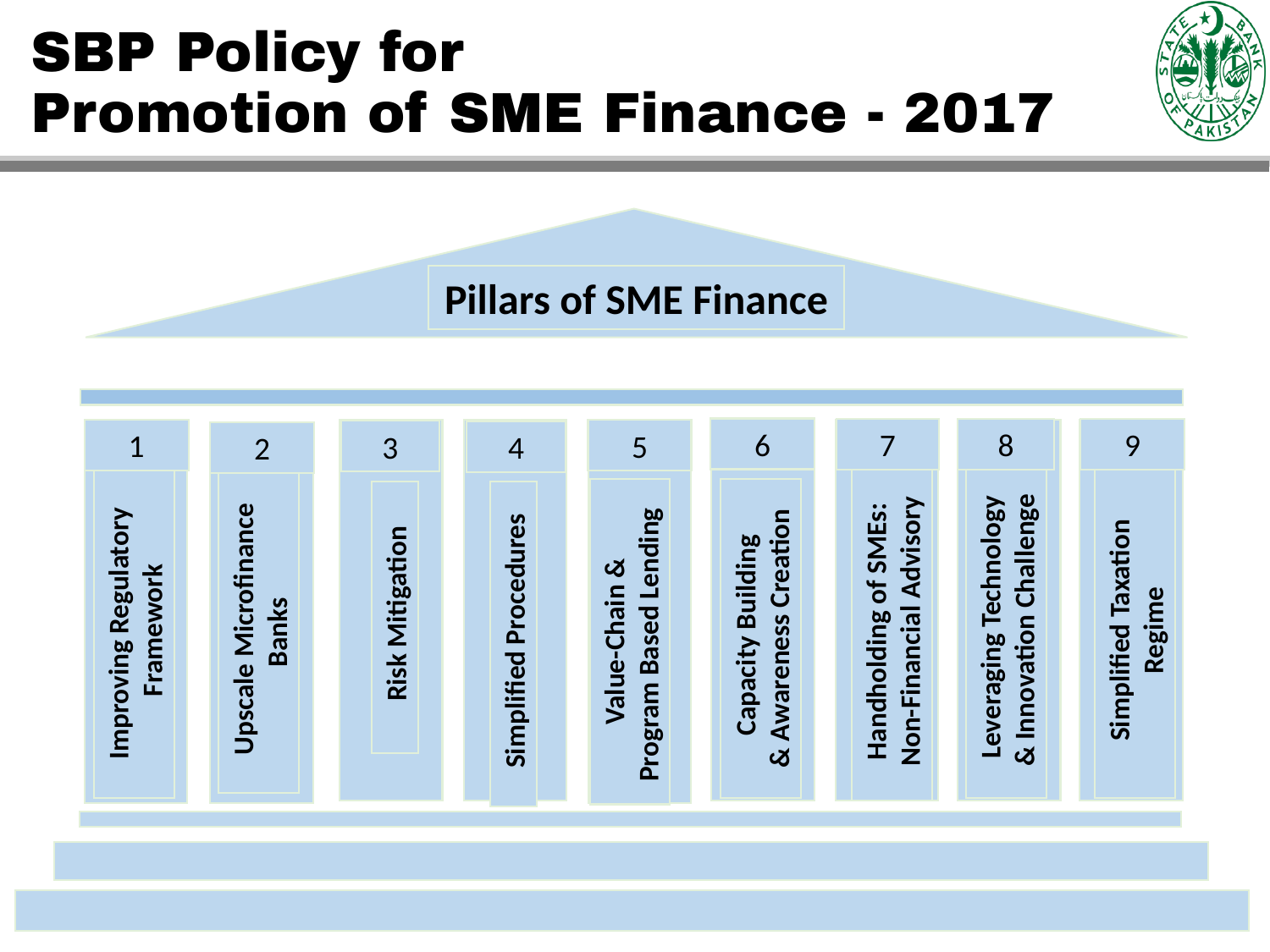

# SBP Policy for Promotion of SME Finance - 2017

Pillars of SME Finance

6
7
9
8

1
5
3
4

2
Upscale Microfinance
Banks
 Leveraging Technology
& Innovation Challenge
 Simplified Taxation
Regime
Improving Regulatory
Framework
Handholding of SMEs:
Non-Financial Advisory
 Risk Mitigation
 Capacity Building
& Awareness Creation
Value-Chain &
Program Based Lending
 Simplified Procedures